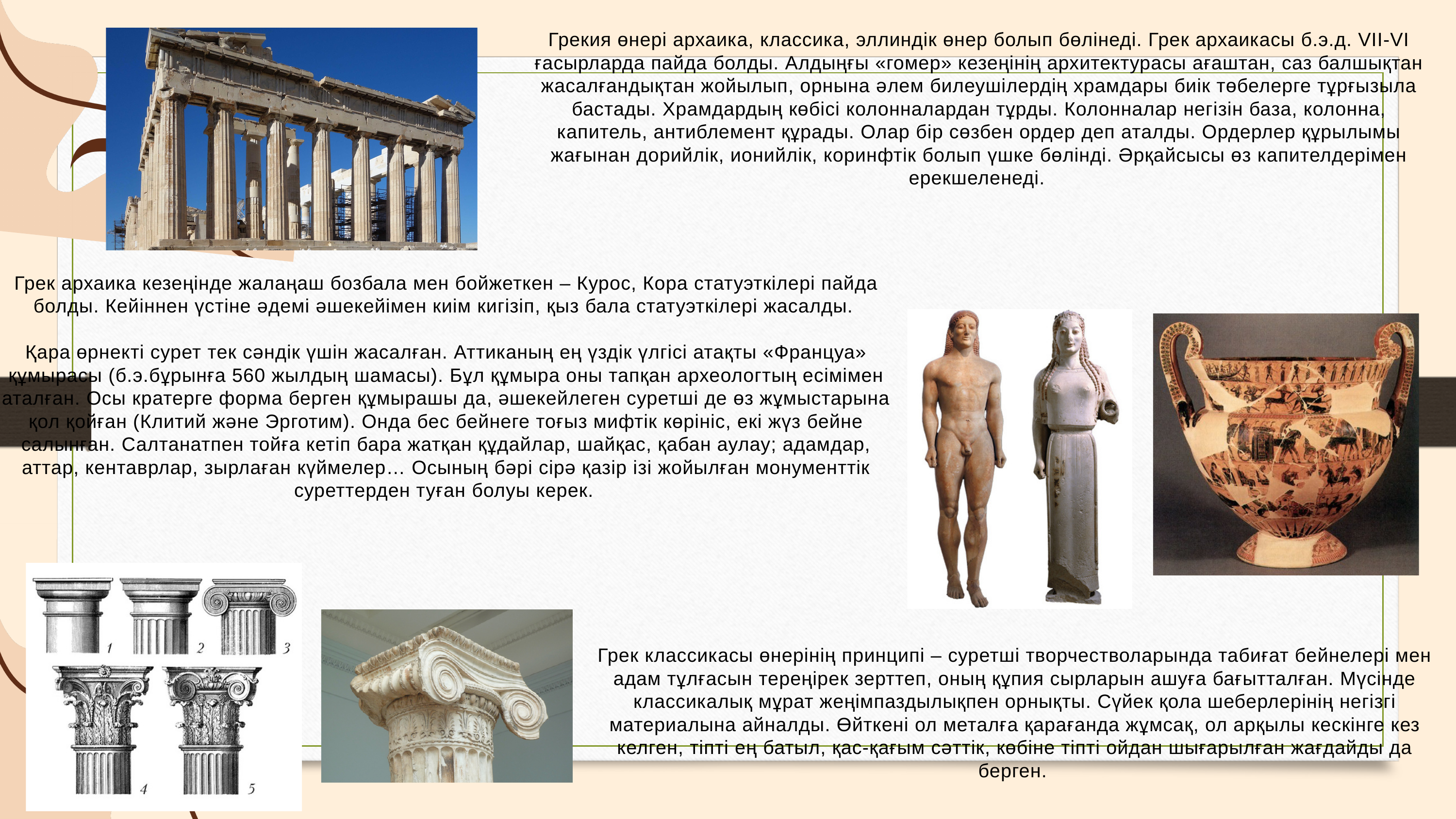

Грекия өнері архаика, классика, эллиндік өнер болып бөлінеді. Грек архаикасы б.э.д. VІІ-VІ ғасырларда пайда болды. Алдыңғы «гомер» кезеңінің архитектурасы ағаштан, саз балшықтан жасалғандықтан жойылып, орнына әлем билеушілердің храмдары биік төбелерге тұрғызыла бастады. Храмдардың көбісі колонналардан тұрды. Колонналар негізін база, колонна, капитель, антиблемент құрады. Олар бір сөзбен ордер деп аталды. Ордерлер құрылымы жағынан дорийлік, ионийлік, коринфтік болып үшке бөлінді. Әрқайсысы өз капителдерімен ерекшеленеді.

Грек архаика кезеңінде жалаңаш бозбала мен бойжеткен – Курос, Кора статуэткілері пайда болды. Кейіннен үстіне әдемі әшекейімен киім кигізіп, қыз бала статуэткілері жасалды.

Қара өрнекті сурет тек сәндік үшін жасалған. Аттиканың ең үздік үлгісі атақты «Француа» құмырасы (б.э.бұрынға 560 жылдың шамасы). Бұл құмыра оны тапқан археологтың есімімен аталған. Осы кратерге форма берген құмырашы да, әшекейлеген суретші де өз жұмыстарына қол қойған (Клитий және Эрготим). Онда бес бейнеге тоғыз мифтік көрініс, екі жүз бейне салынған. Салтанатпен тойға кетіп бара жатқан құдайлар, шайқас, қабан аулау; адамдар, аттар, кентаврлар, зырлаған күймелер… Осының бәрі сірә қазір ізі жойылған монументтік суреттерден туған болуы керек.

Грек классикасы өнерінің принципі – суретші творчестволарында табиғат бейнелері мен адам тұлғасын тереңірек зерттеп, оның құпия сырларын ашуға бағытталған. Мүсінде классикалық мұрат жеңімпаздылықпен орнықты. Сүйек қола шеберлерінің негізгі материалына айналды. Өйткені ол металға қарағанда жұмсақ, ол арқылы кескінге кез келген, тіпті ең батыл, қас-қағым сәттік, көбіне тіпті ойдан шығарылған жағдайды да берген.